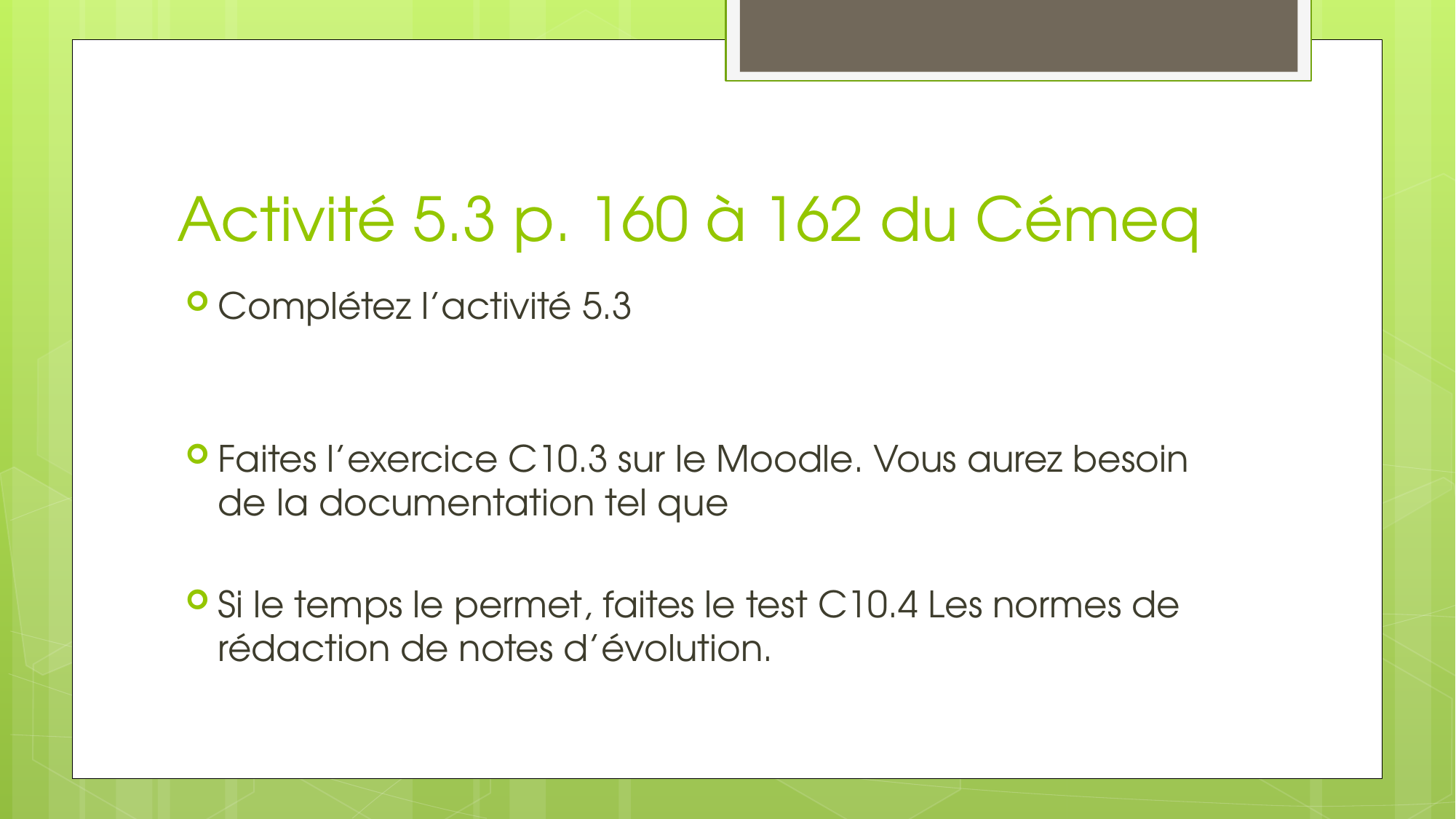

# Activité 5.3 p. 160 à 162 du Cémeq
Complétez l’activité 5.3

Faites l’exercice C10.3 sur le Moodle. Vous aurez besoin de la documentation tel que

Si le temps le permet, faites le test C10.4 Les normes de rédaction de notes d’évolution.